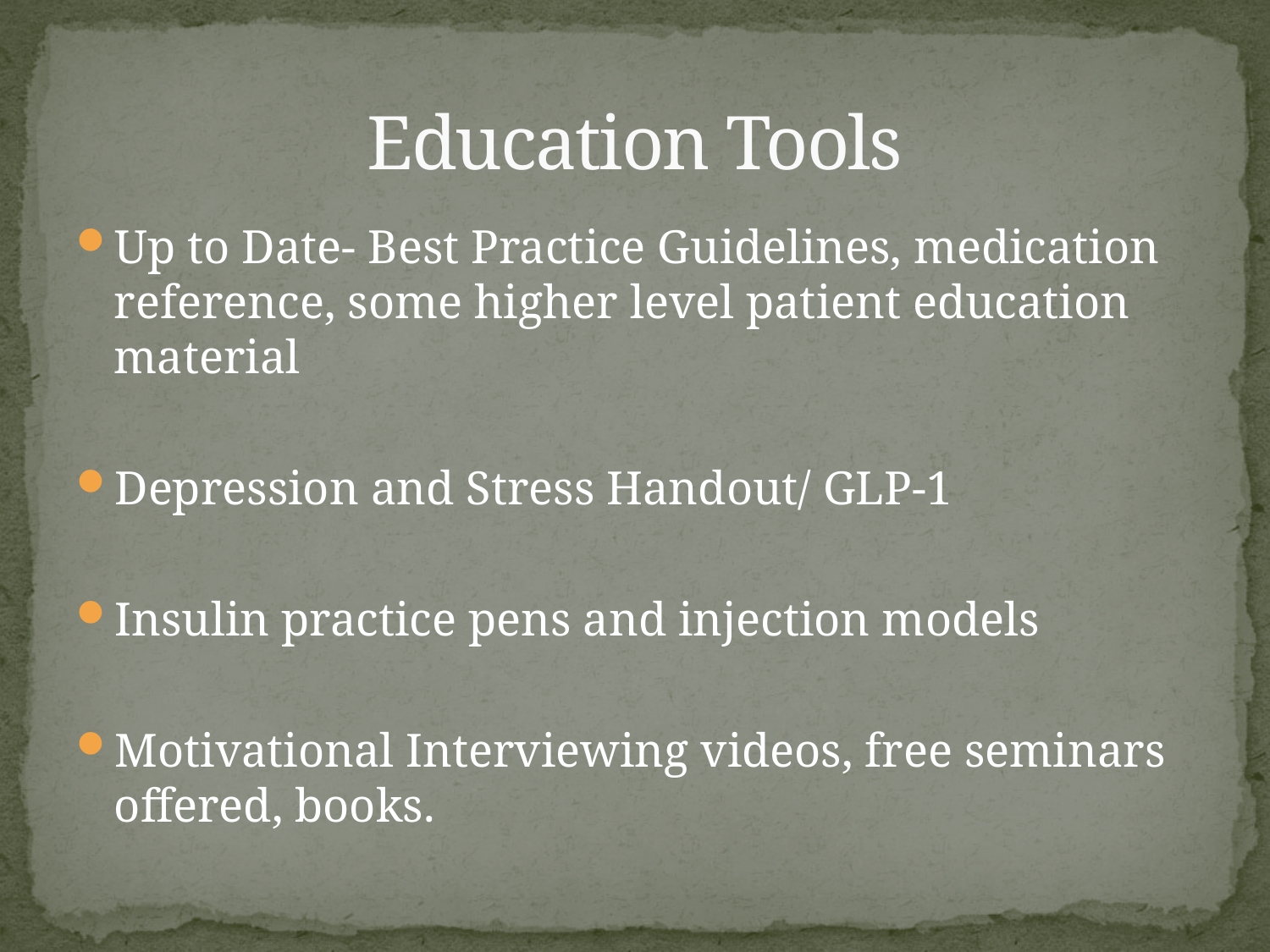

# Education Tools
Up to Date- Best Practice Guidelines, medication reference, some higher level patient education material

Depression and Stress Handout/ GLP-1

Insulin practice pens and injection models

Motivational Interviewing videos, free seminars offered, books.